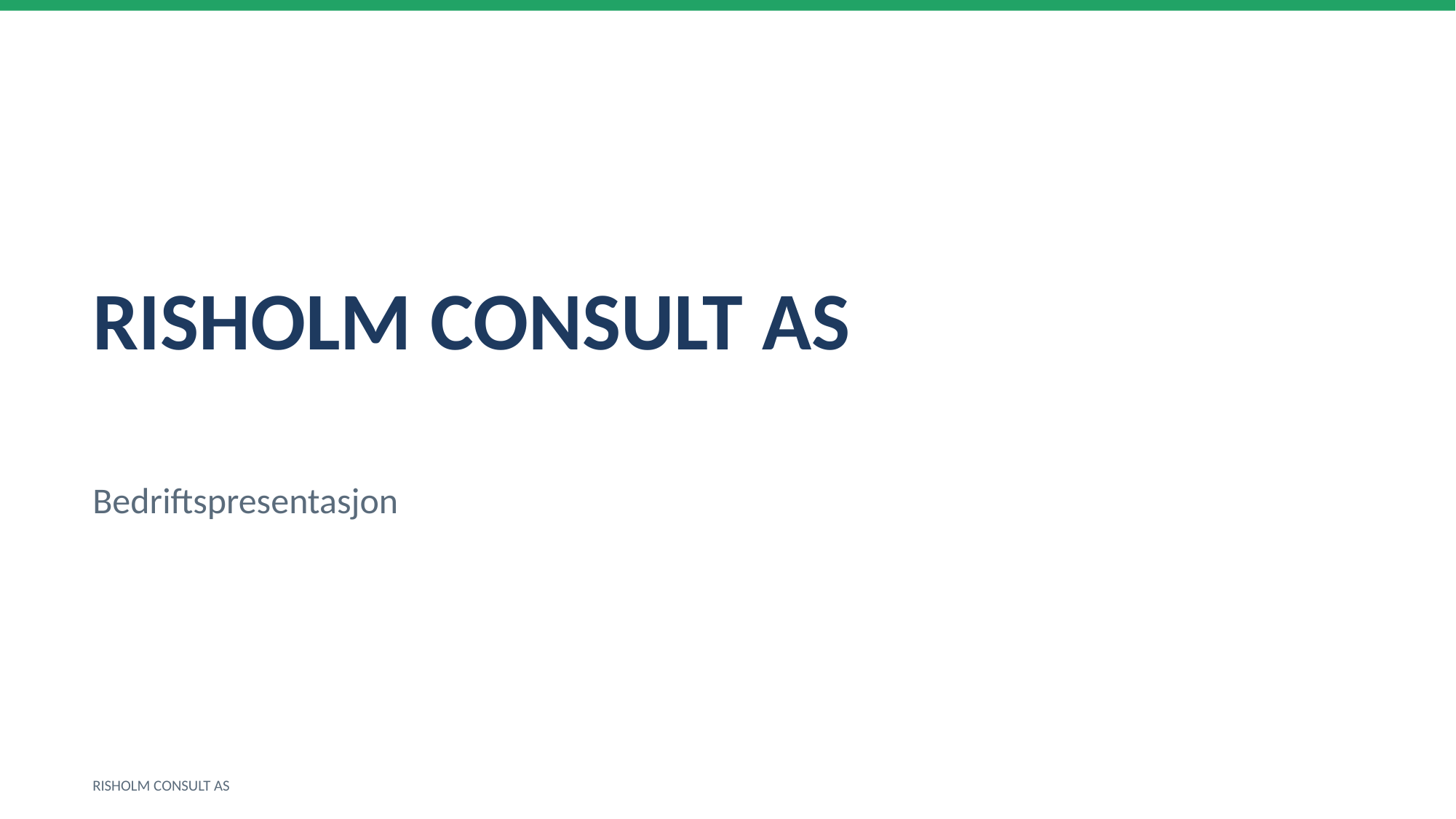

RISHOLM CONSULT AS
Bedriftspresentasjon
RISHOLM CONSULT AS